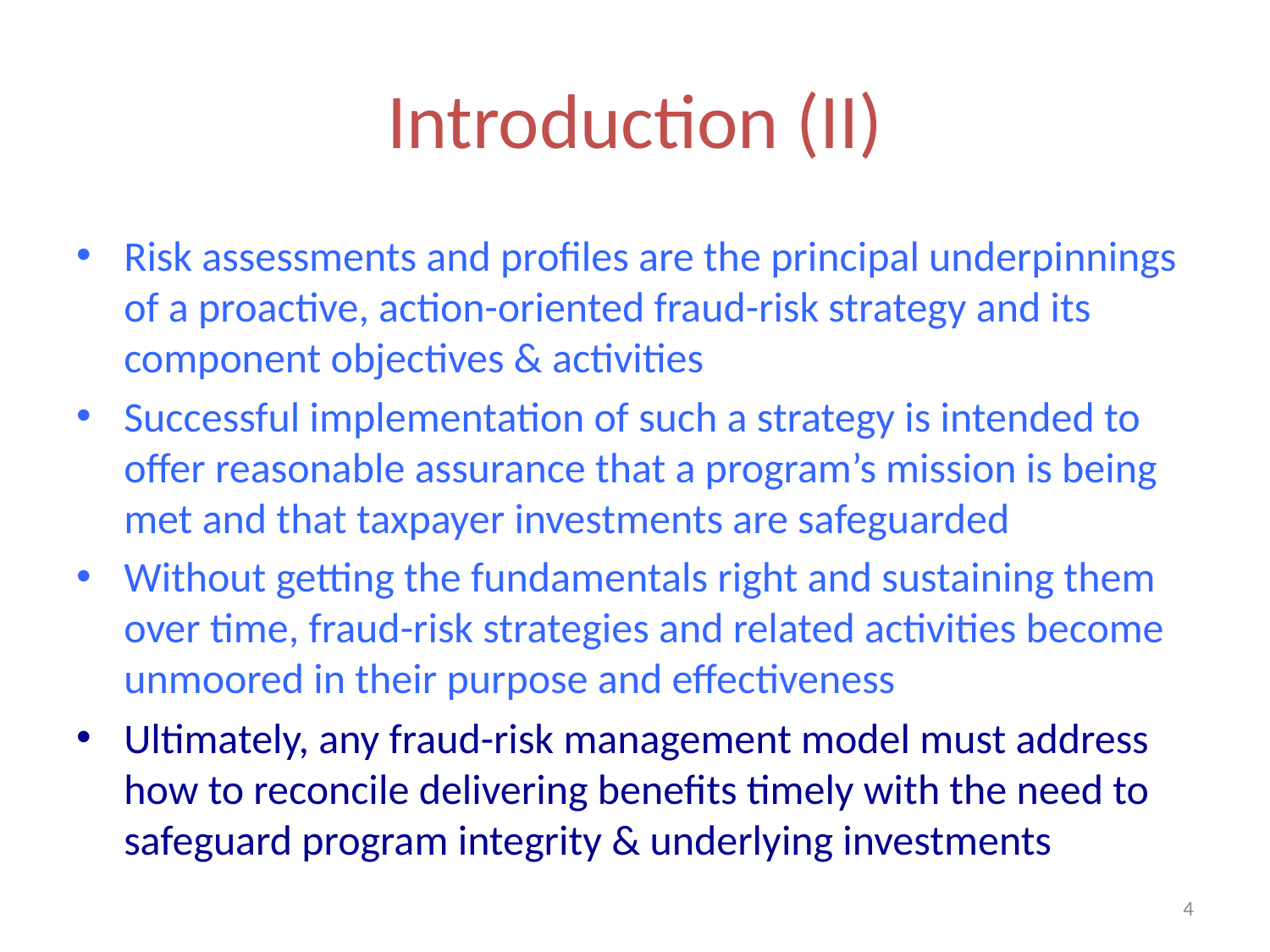

# Introduction (II)
Risk assessments and profiles are the principal underpinnings of a proactive, action-oriented fraud-risk strategy and its component objectives & activities
Successful implementation of such a strategy is intended to offer reasonable assurance that a program’s mission is being met and that taxpayer investments are safeguarded
Without getting the fundamentals right and sustaining them over time, fraud-risk strategies and related activities become unmoored in their purpose and effectiveness
Ultimately, any fraud-risk management model must address how to reconcile delivering benefits timely with the need to safeguard program integrity & underlying investments
4